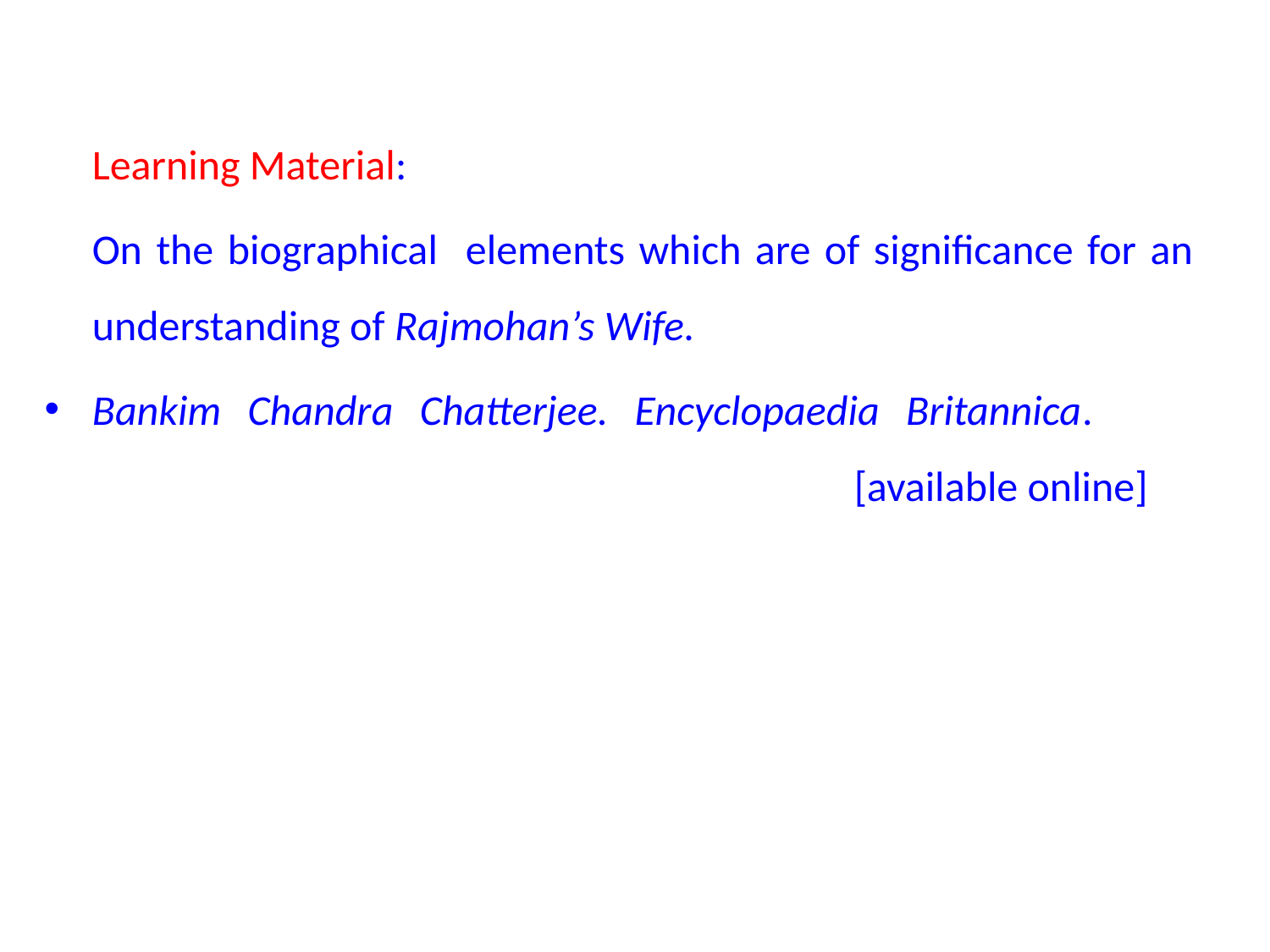

#
	Learning Material:
	On the biographical  elements which are of significance for an understanding of Rajmohan’s Wife.
Bankim Chandra Chatterjee. Encyclopaedia Britannica. 							[available online]